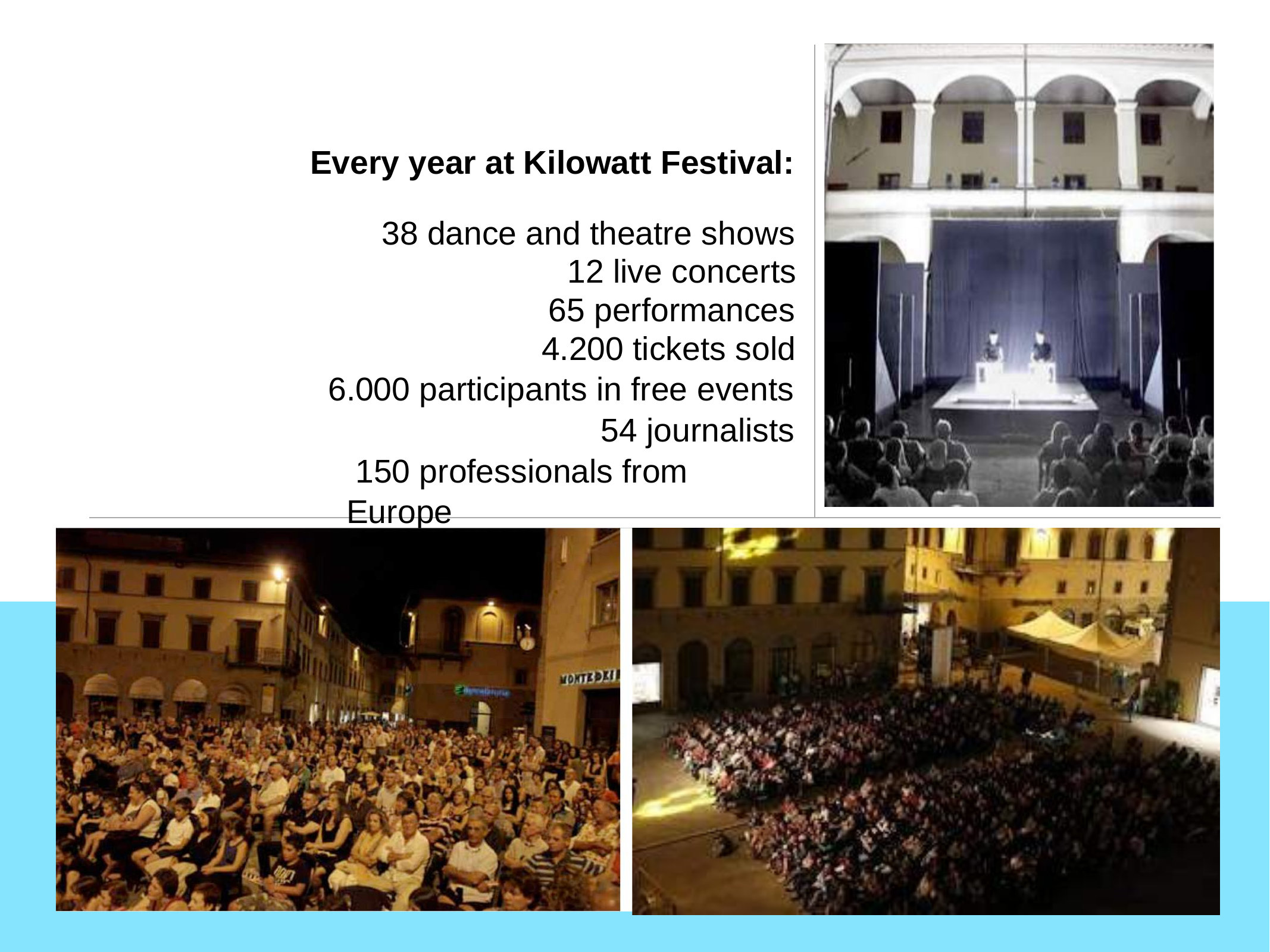

Every year at Kilowatt Festival:
38 dance and theatre shows
12 live concerts
65 performances
4.200 tickets sold
6.000 participants in free events
54 journalists  150 professionals from Europe